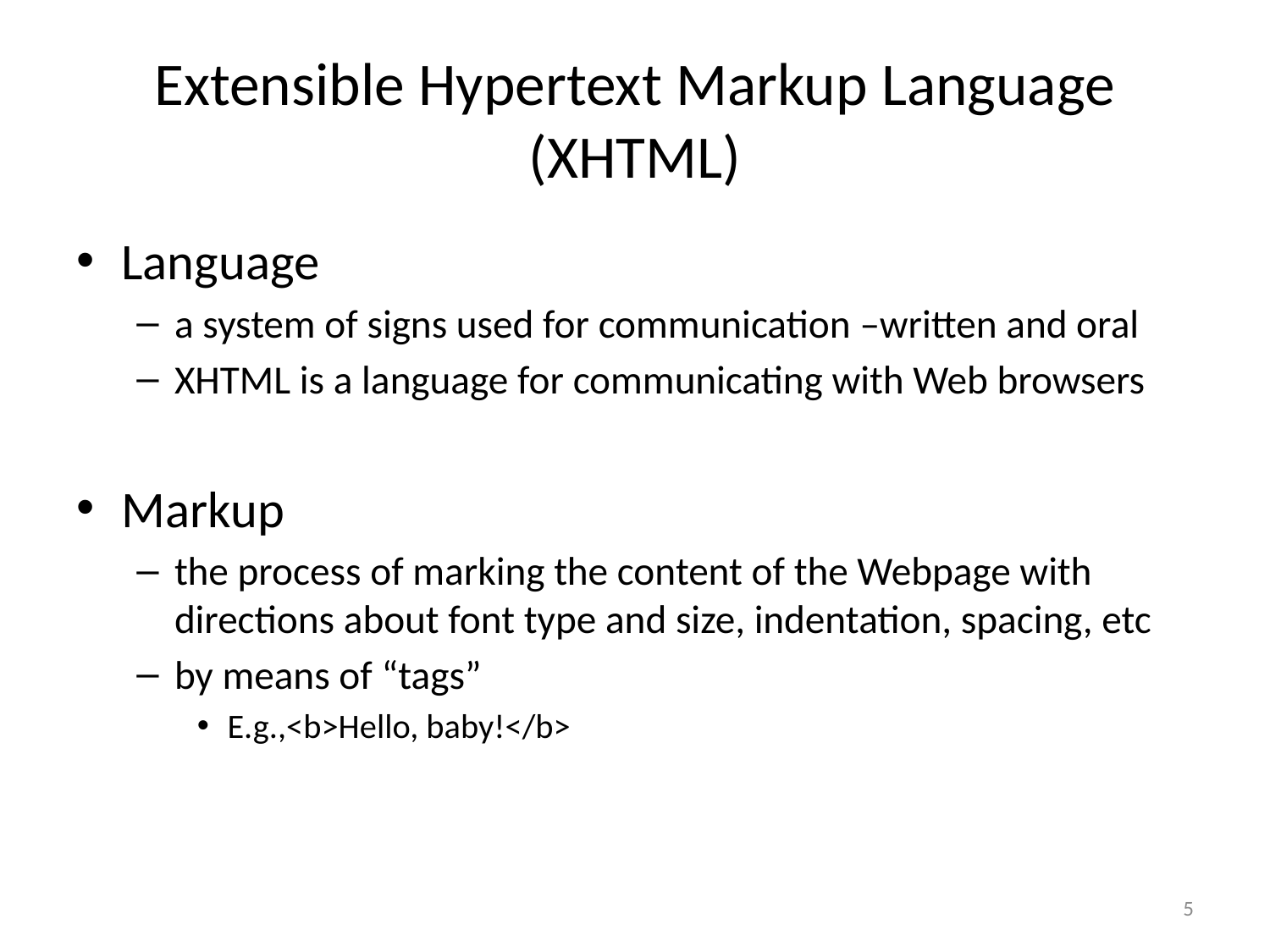

# Extensible Hypertext Markup Language (XHTML)
Language
a system of signs used for communication –written and oral
XHTML is a language for communicating with Web browsers

Markup
the process of marking the content of the Webpage with directions about font type and size, indentation, spacing, etc
by means of “tags”
E.g.,<b>Hello, baby!</b>

5